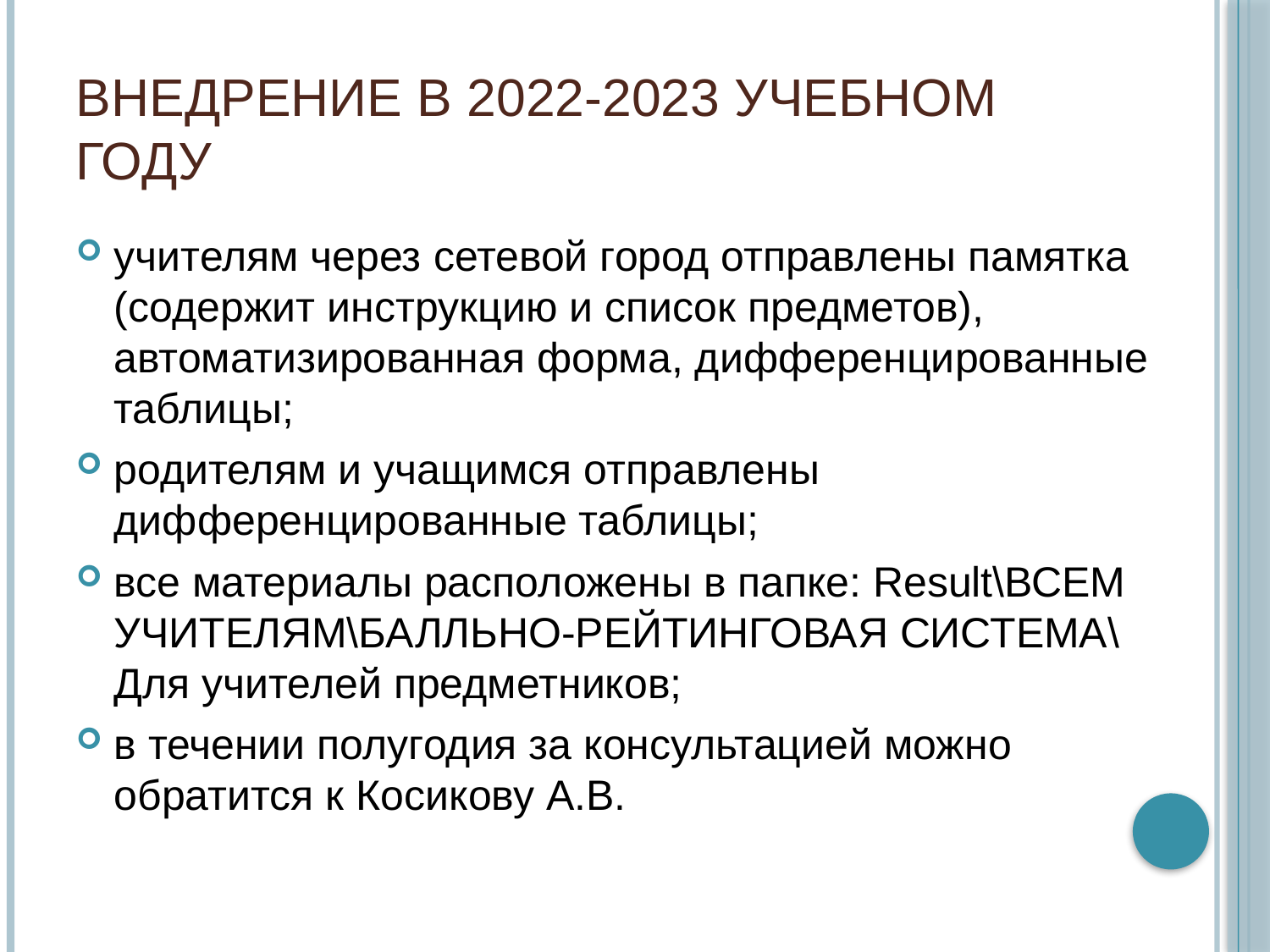

# Внедрение в 2022-2023 учебном году
учителям через сетевой город отправлены памятка (содержит инструкцию и список предметов), автоматизированная форма, дифференцированные таблицы;
родителям и учащимся отправлены дифференцированные таблицы;
все материалы расположены в папке: Result\ВСЕМ УЧИТЕЛЯМ\БАЛЛЬНО-РЕЙТИНГОВАЯ СИСТЕМА\Для учителей предметников;
в течении полугодия за консультацией можно обратится к Косикову А.В.